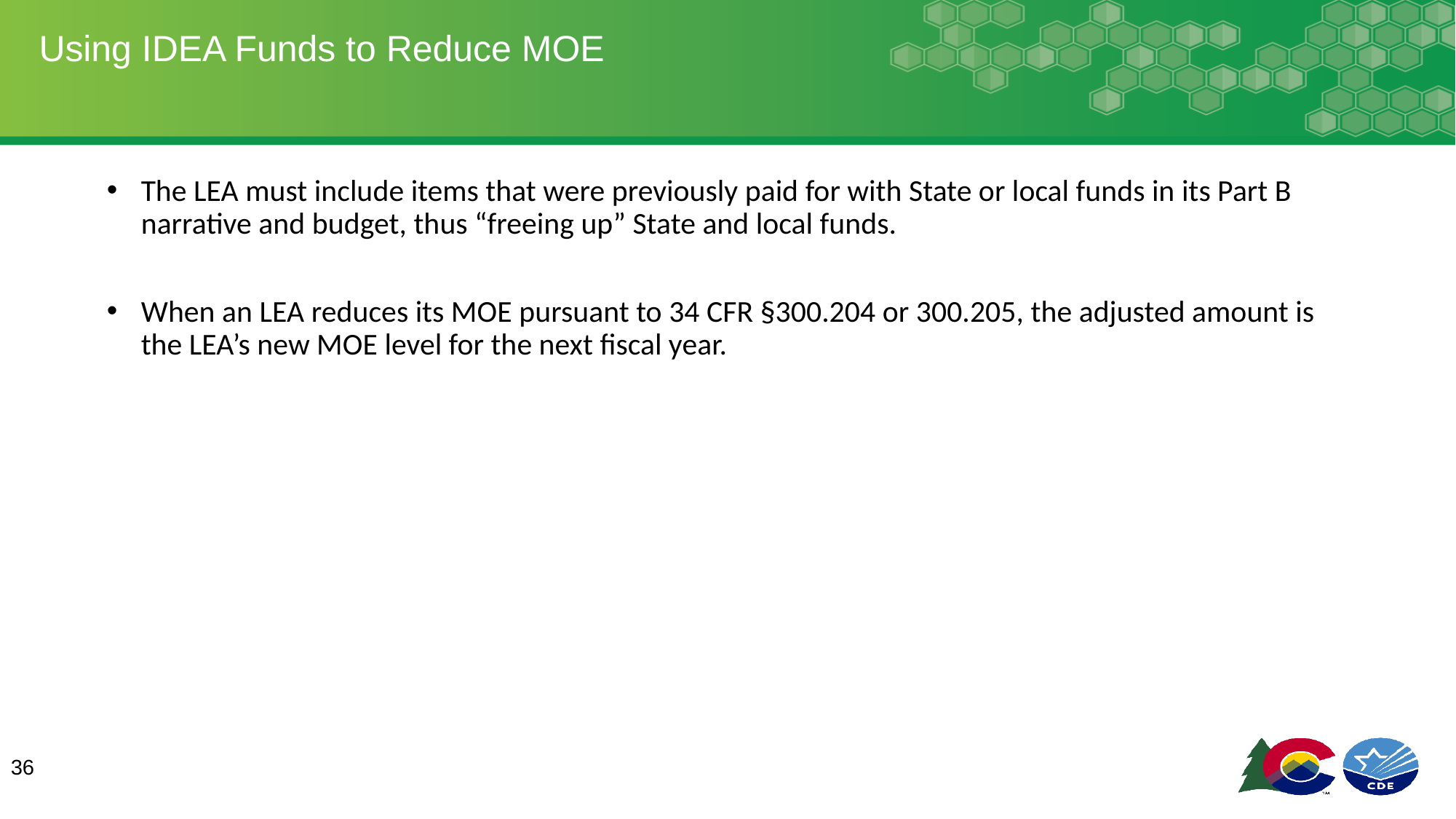

# Using IDEA Funds to Reduce MOE
The LEA must include items that were previously paid for with State or local funds in its Part B narrative and budget, thus “freeing up” State and local funds.

When an LEA reduces its MOE pursuant to 34 CFR §300.204 or 300.205, the adjusted amount is the LEA’s new MOE level for the next fiscal year.
36